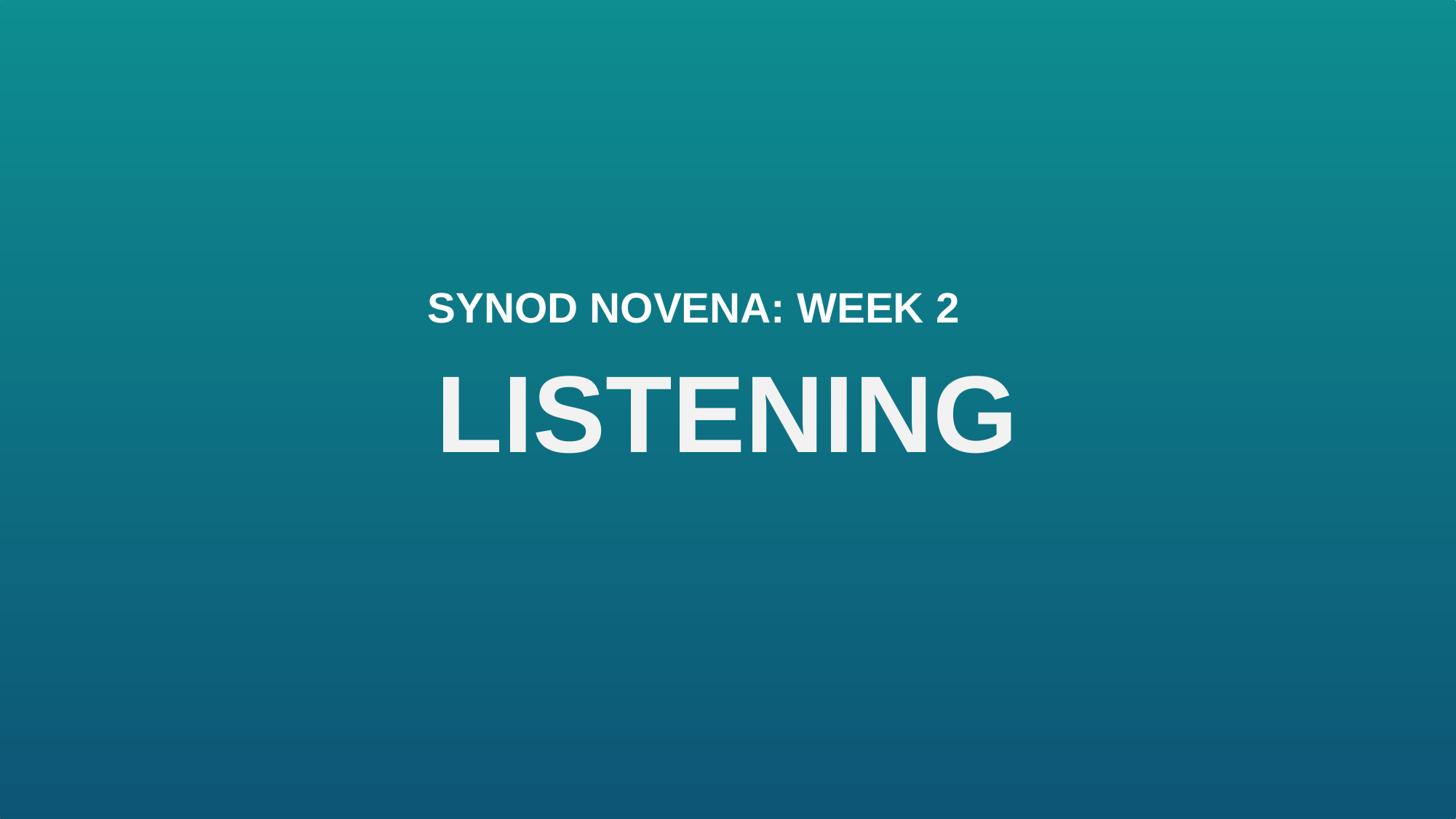

SYNOD NOVENA: WEEK 2
TO YOUR DEANERY  LISTENING CONSULTATION
LISTENING